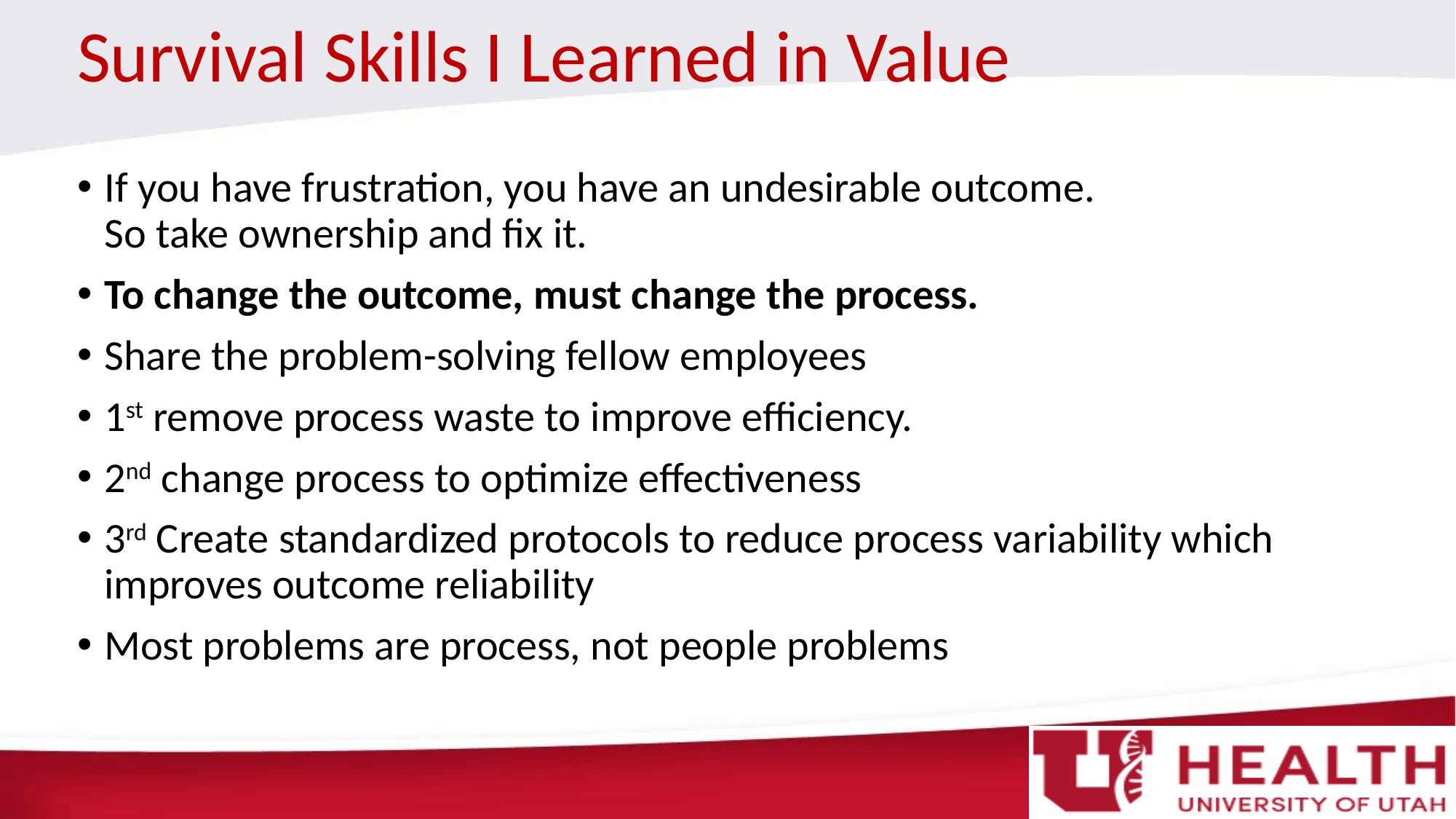

# Survival Skills I Learned in Value
If you have frustration, you have an undesirable outcome.
So take ownership and fix it.
To change the outcome, must change the process.
Share the problem-solving fellow employees
1st remove process waste to improve efficiency.
2nd change process to optimize effectiveness
3rd Create standardized protocols to reduce process variability which
improves outcome reliability
Most problems are process, not people problems